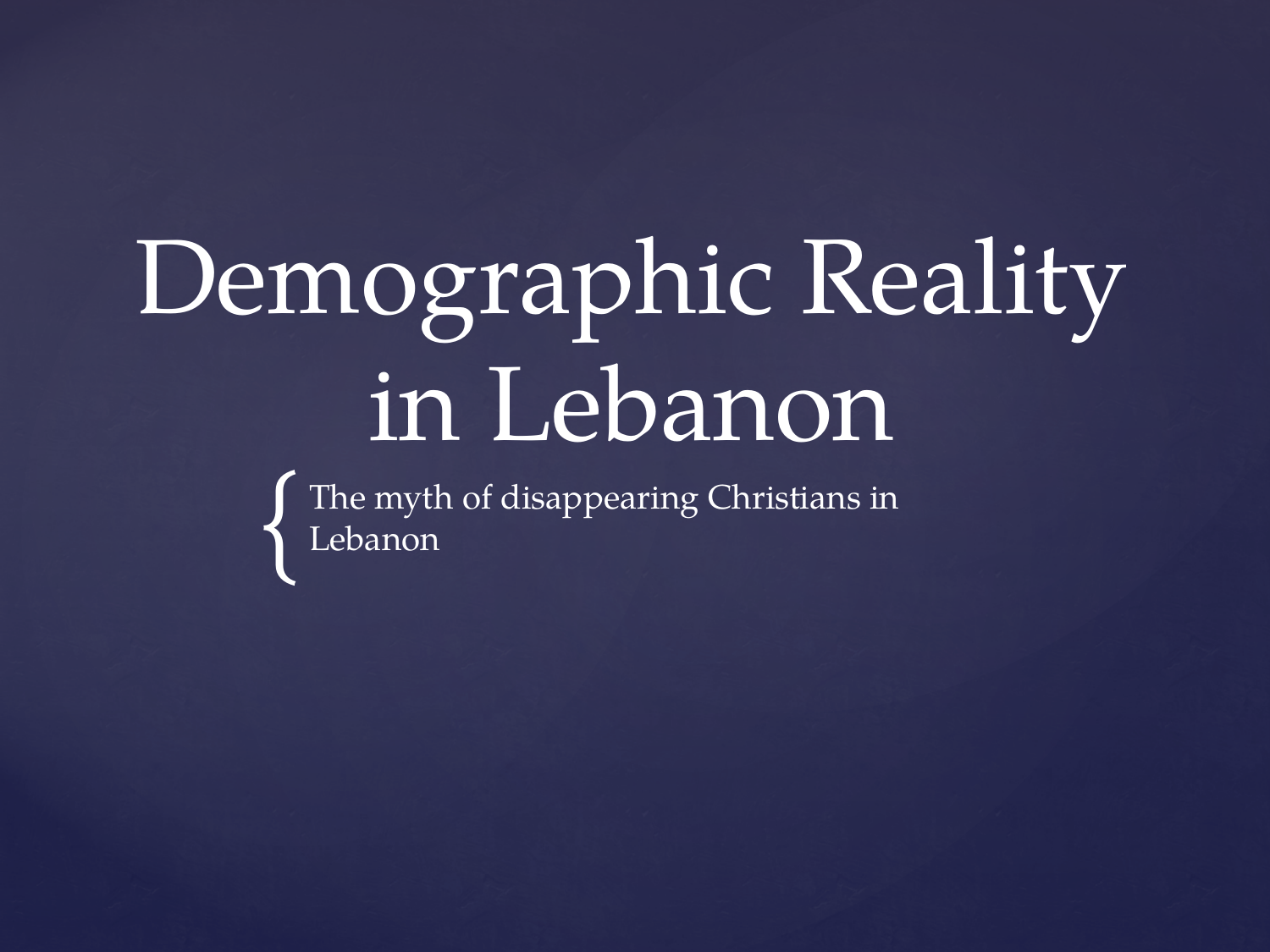

# Demographic Reality in Lebanon
The myth of disappearing Christians in Lebanon